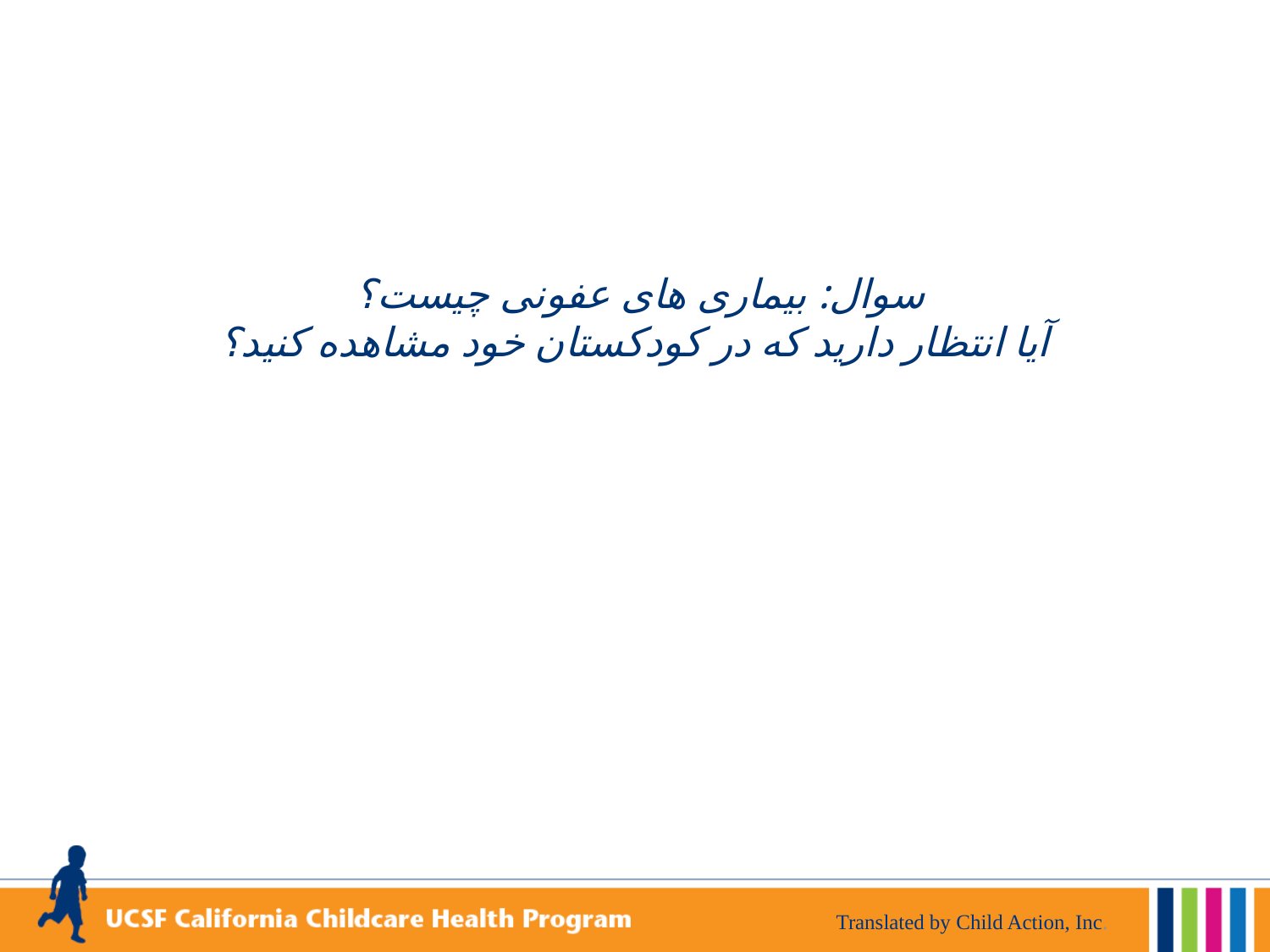

# سوال: بیماری های عفونی چیست؟ آیا انتظار دارید که در کودکستان خود مشاهده کنید؟
Translated by Child Action, Inc.